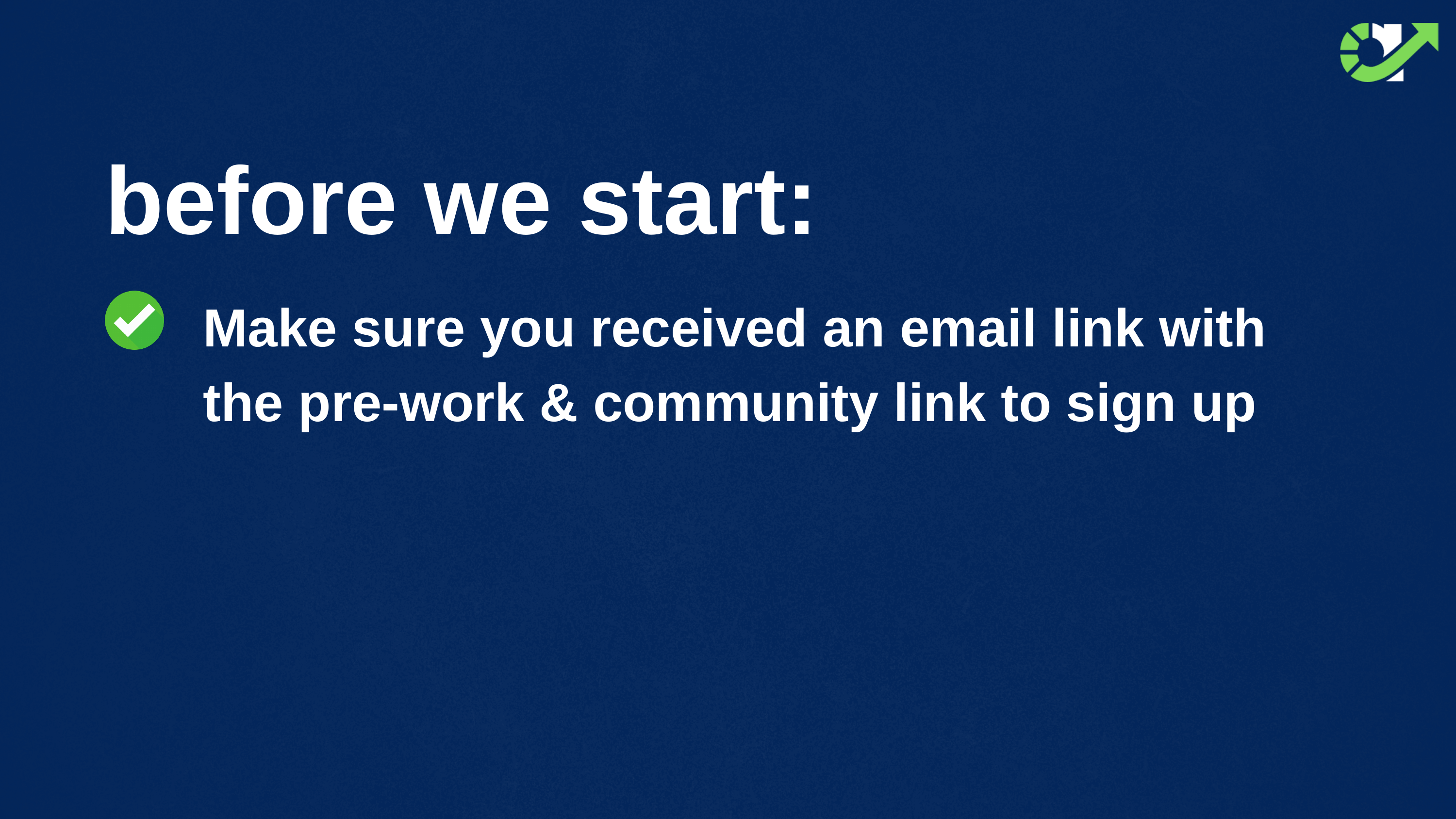

before we start:
Make sure you received an email link with the pre-work & community link to sign up